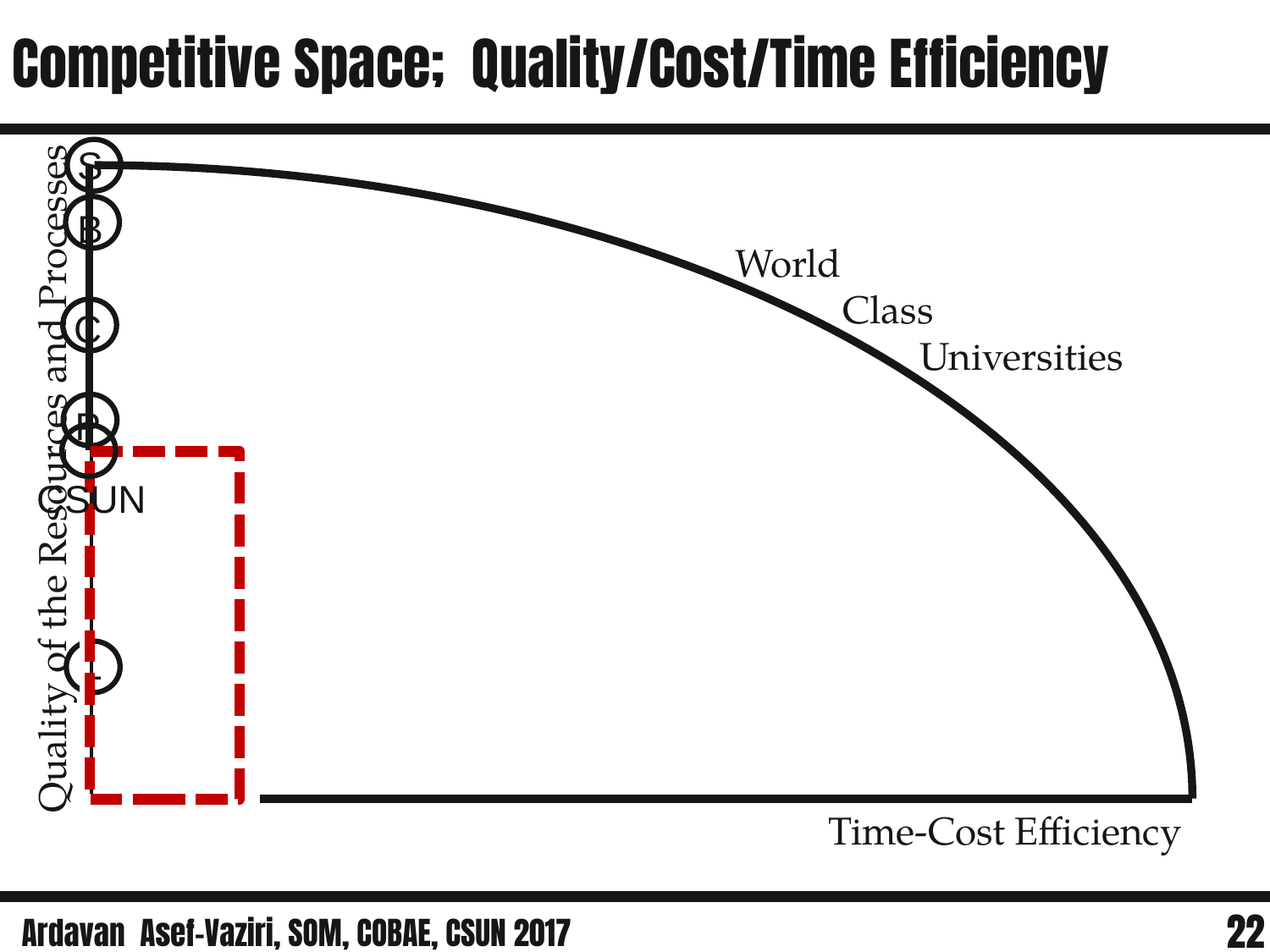

# Competitive Space;  Quality/Cost/Time Efficiency
S

B
World
           Class
                   Universities
C

P

CSUN
Quality of the Resources and Processes

L

Time-Cost Efficiency